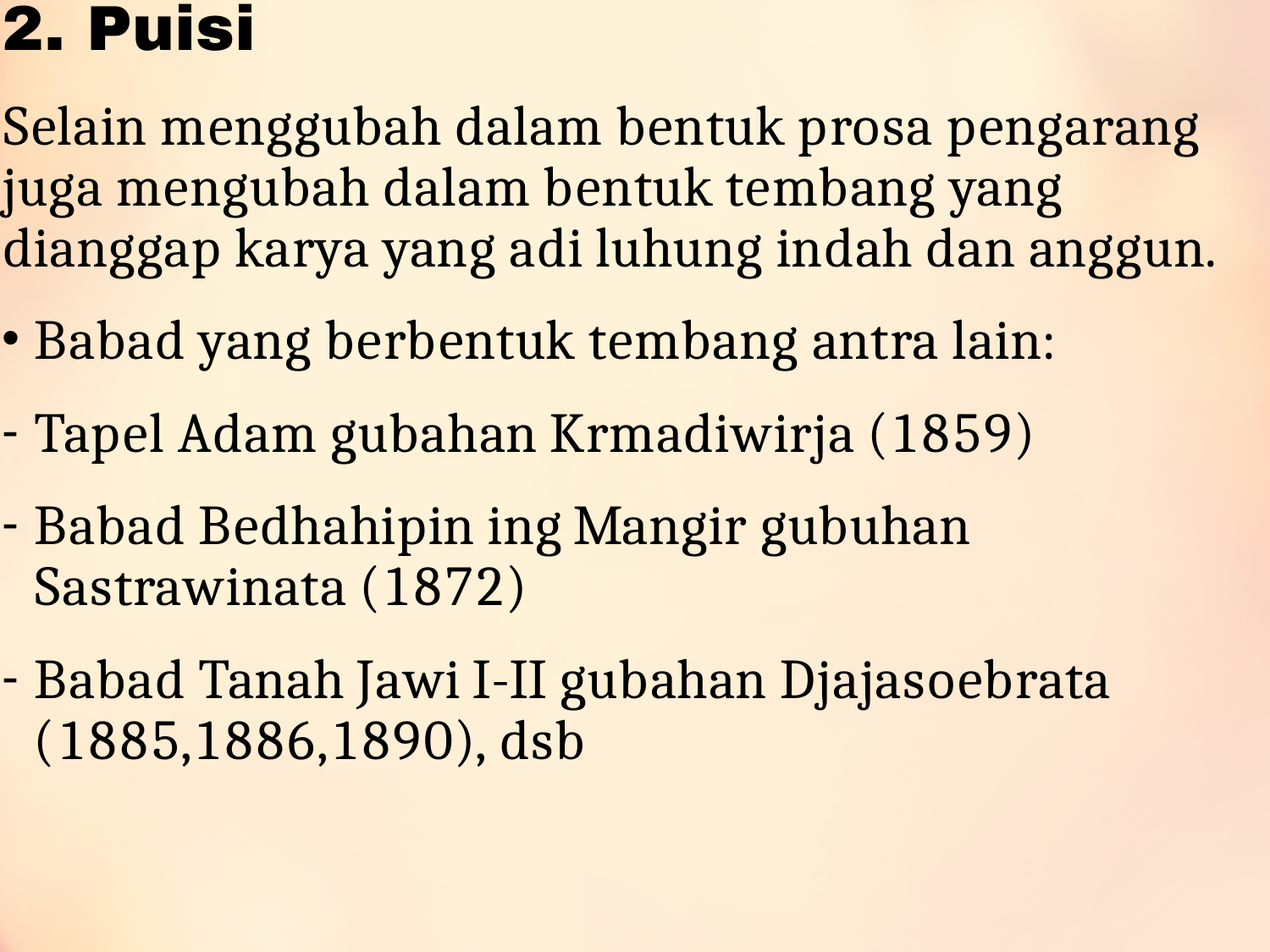

2. Puisi
Selain menggubah dalam bentuk prosa pengarang juga mengubah dalam bentuk tembang yang dianggap karya yang adi luhung indah dan anggun.
Babad yang berbentuk tembang antra lain:
Tapel Adam gubahan Krmadiwirja (1859)
Babad Bedhahipin ing Mangir gubuhan Sastrawinata (1872)
Babad Tanah Jawi I-II gubahan Djajasoebrata (1885,1886,1890), dsb